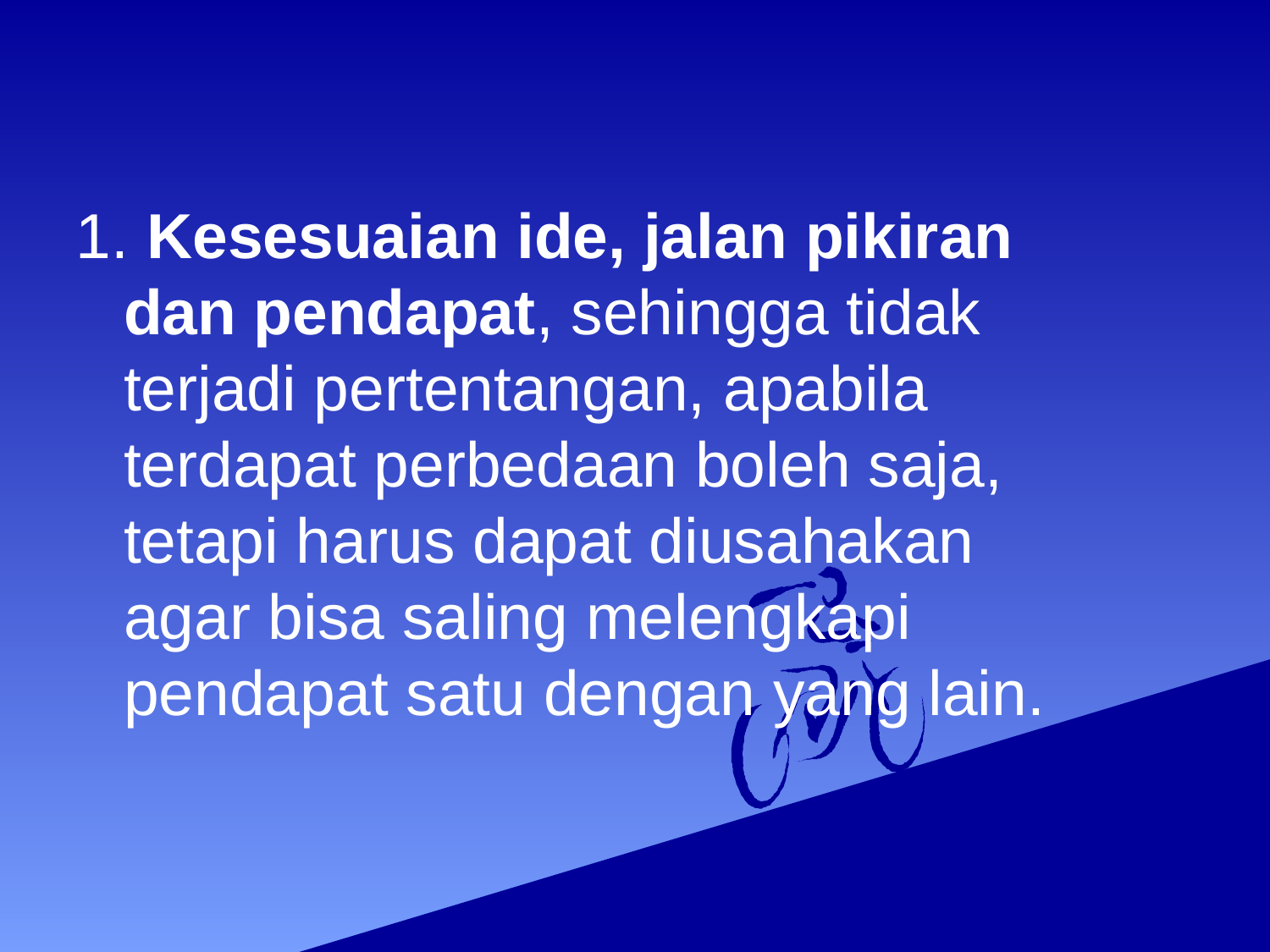

1. Kesesuaian ide, jalan pikiran dan pendapat, sehingga tidak terjadi pertentangan, apabila terdapat perbedaan boleh saja, tetapi harus dapat diusahakan agar bisa saling melengkapi pendapat satu dengan yang lain.